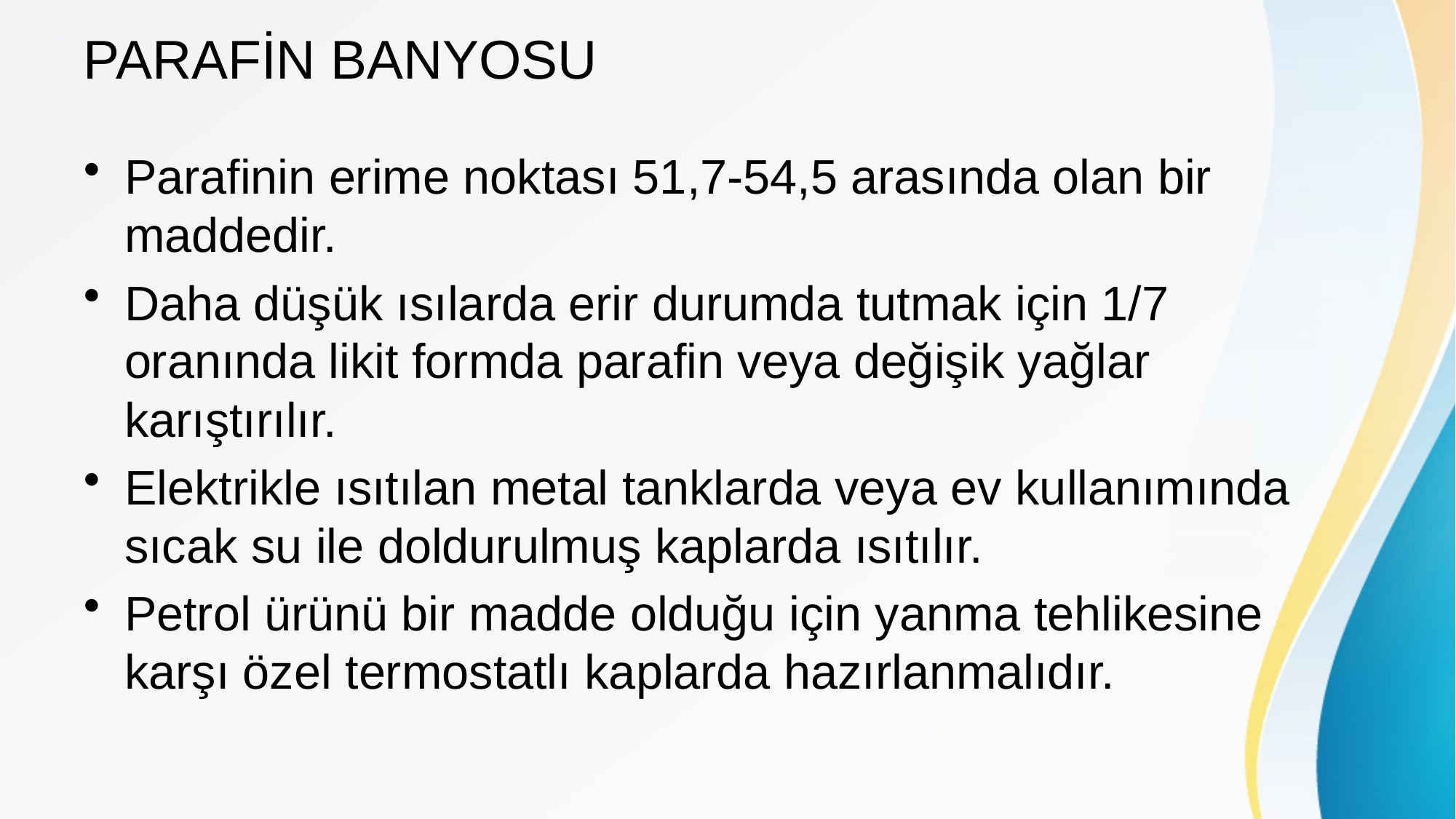

# PARAFİN BANYOSU
Parafinin erime noktası 51,7-54,5 arasında olan bir maddedir.
Daha düşük ısılarda erir durumda tutmak için 1/7 oranında likit formda parafin veya değişik yağlar karıştırılır.
Elektrikle ısıtılan metal tanklarda veya ev kullanımında sıcak su ile doldurulmuş kaplarda ısıtılır.
Petrol ürünü bir madde olduğu için yanma tehlikesine karşı özel termostatlı kaplarda hazırlanmalıdır.